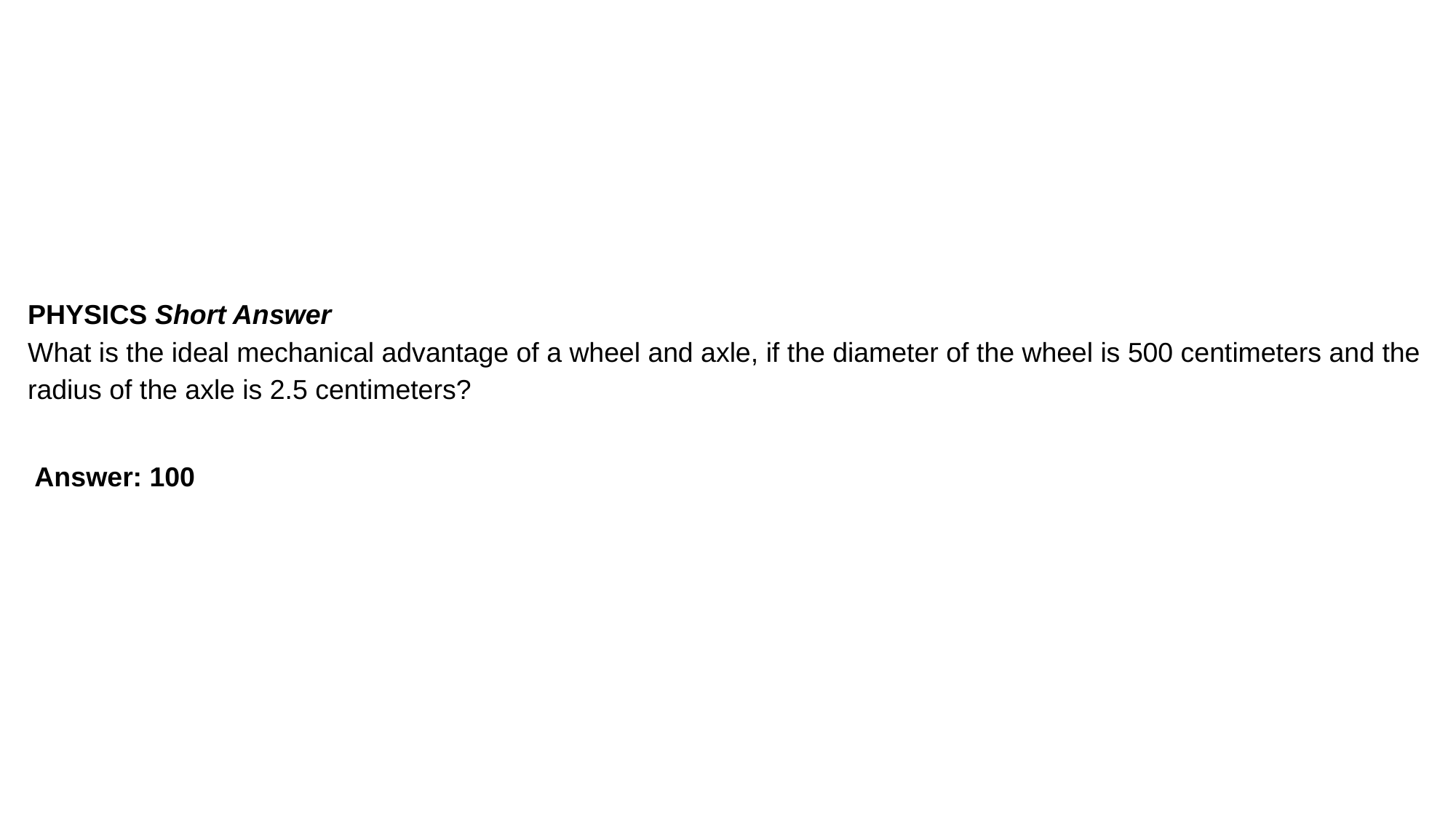

PHYSICS Short Answer
What is the ideal mechanical advantage of a wheel and axle, if the diameter of the wheel is 500 centimeters and the radius of the axle is 2.5 centimeters?
Answer: 100